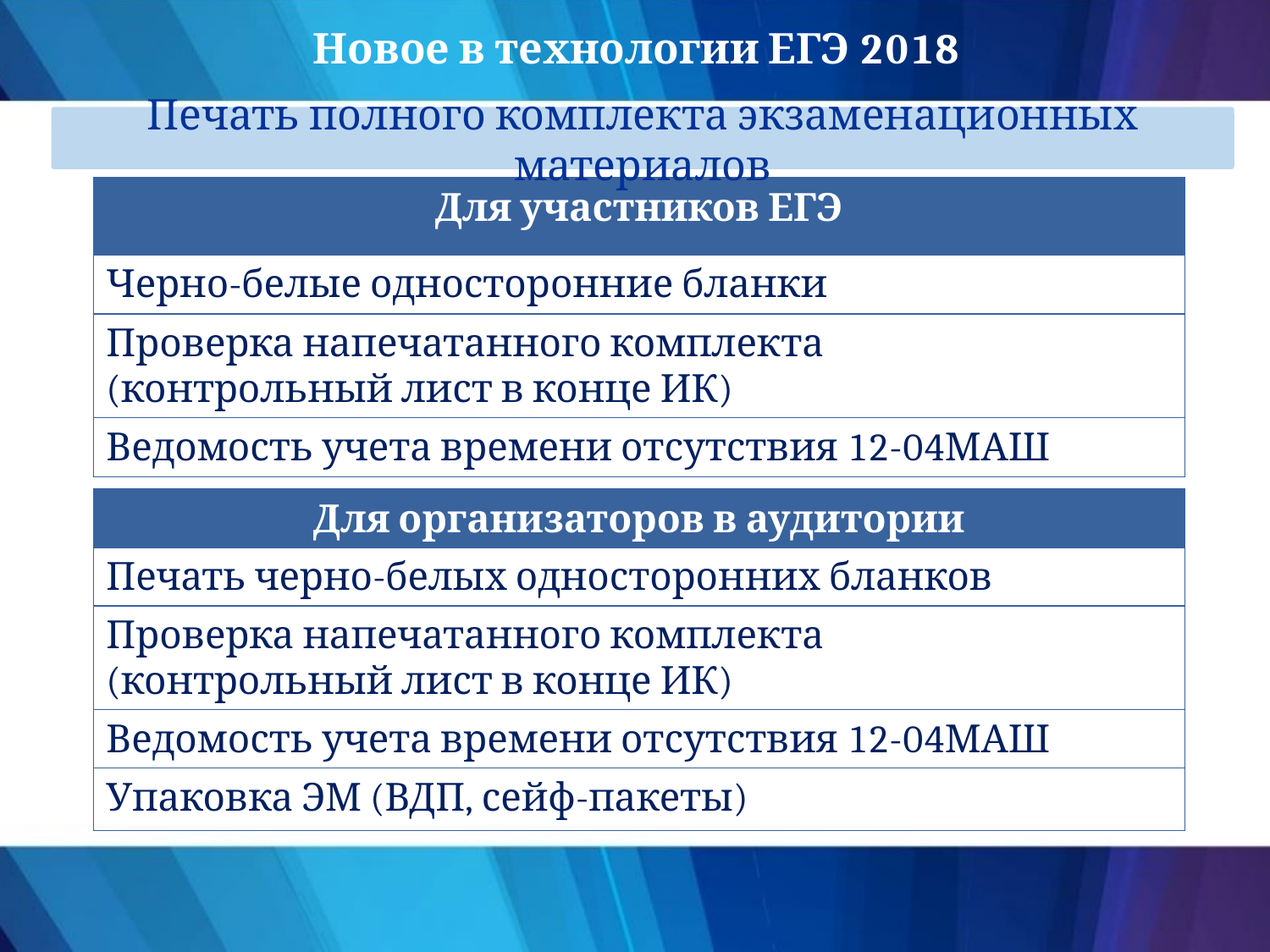

Новое в технологии ЕГЭ 2018
# Выводы
Печать полного комплекта экзаменационных материалов
| Для участников ЕГЭ |
| --- |
| Черно-белые односторонние бланки |
| Проверка напечатанного комплекта (контрольный лист в конце ИК) |
| Ведомость учета времени отсутствия 12-04МАШ |
| Для организаторов в аудитории |
| --- |
| Печать черно-белых односторонних бланков |
| Проверка напечатанного комплекта (контрольный лист в конце ИК) |
| Ведомость учета времени отсутствия 12-04МАШ |
| Упаковка ЭМ (ВДП, сейф-пакеты) |